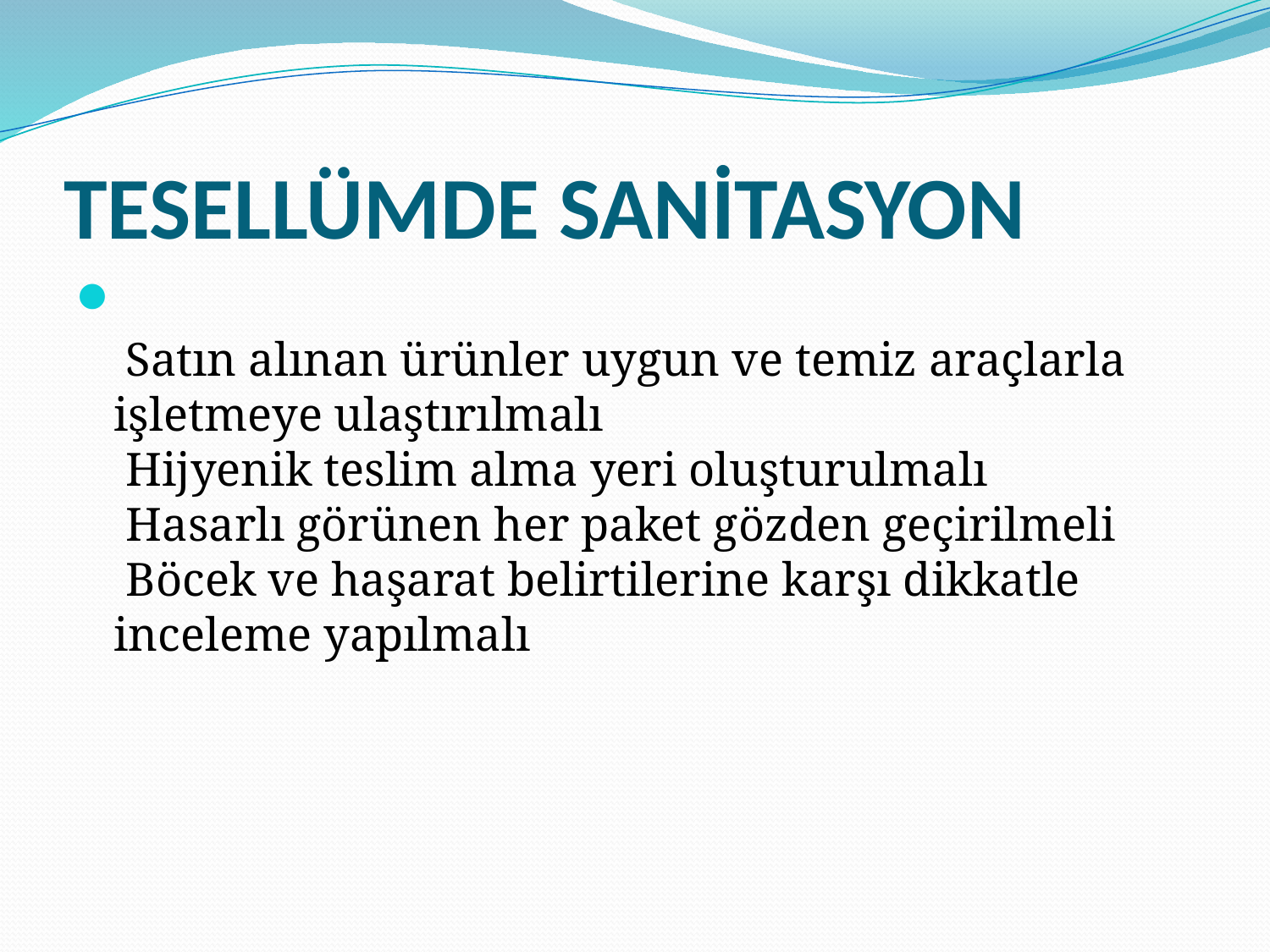

# TESELLÜMDE SANİTASYON
 Satın alınan ürünler uygun ve temiz araçlarla işletmeye ulaştırılmalı
 Hijyenik teslim alma yeri oluşturulmalı
 Hasarlı görünen her paket gözden geçirilmeli
 Böcek ve haşarat belirtilerine karşı dikkatle inceleme yapılmalı